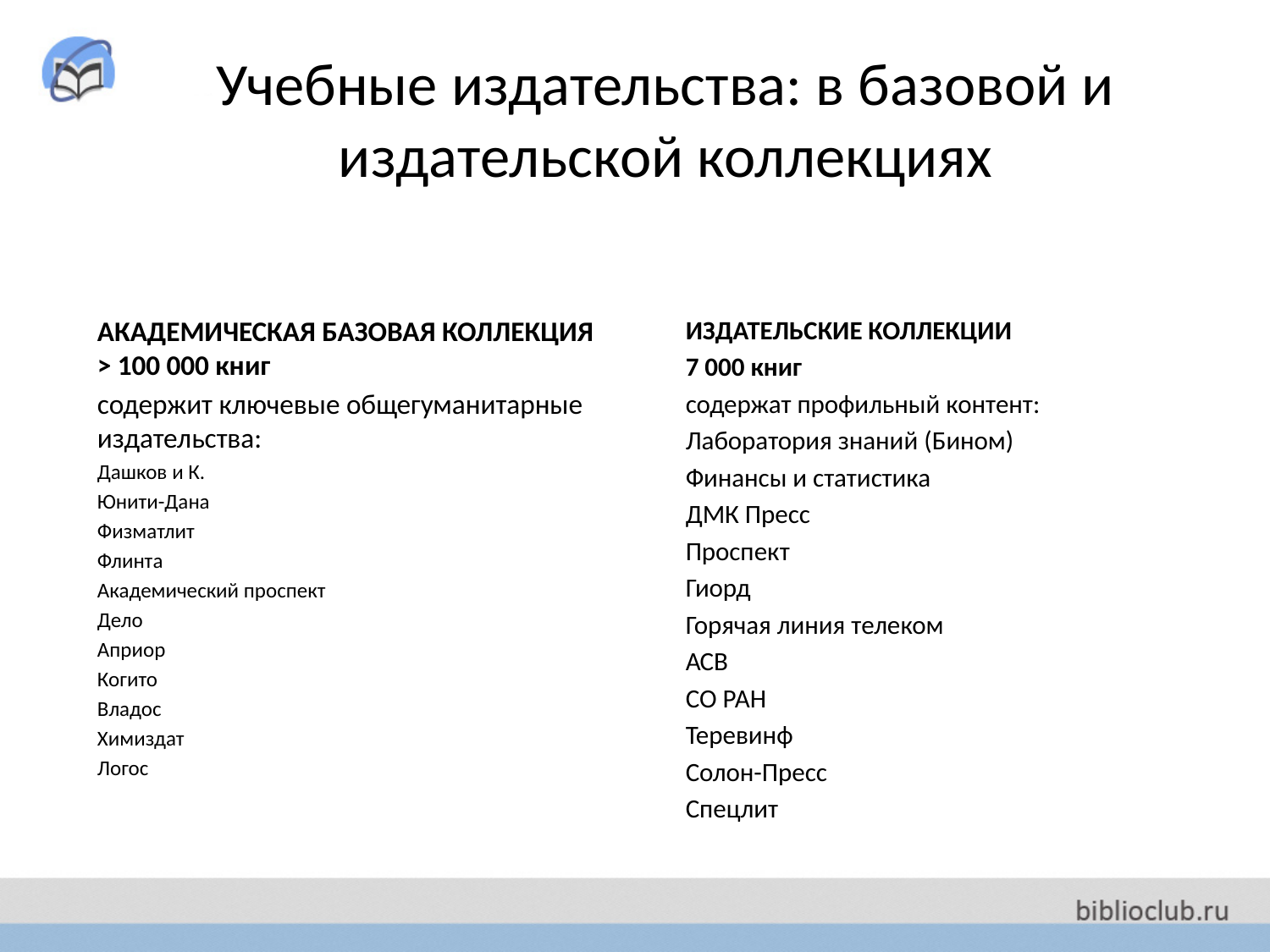

# Учебные издательства: в базовой и издательской коллекциях
ИЗДАТЕЛЬСКИЕ КОЛЛЕКЦИИ
7 000 книг
содержат профильный контент:
Лаборатория знаний (Бином)
Финансы и статистика
ДМК Пресс
Проспект
Гиорд
Горячая линия телеком
АСВ
СО РАН
Теревинф
Солон-Пресс
Спецлит

АКАДЕМИЧЕСКАЯ БАЗОВАЯ КОЛЛЕКЦИЯ > 100 000 книг
содержит ключевые общегуманитарные издательства:
Дашков и К.
Юнити-Дана
Физматлит
Флинта
Академический проспект
Дело
Априор
Когито
Владос
Химиздат
Логос